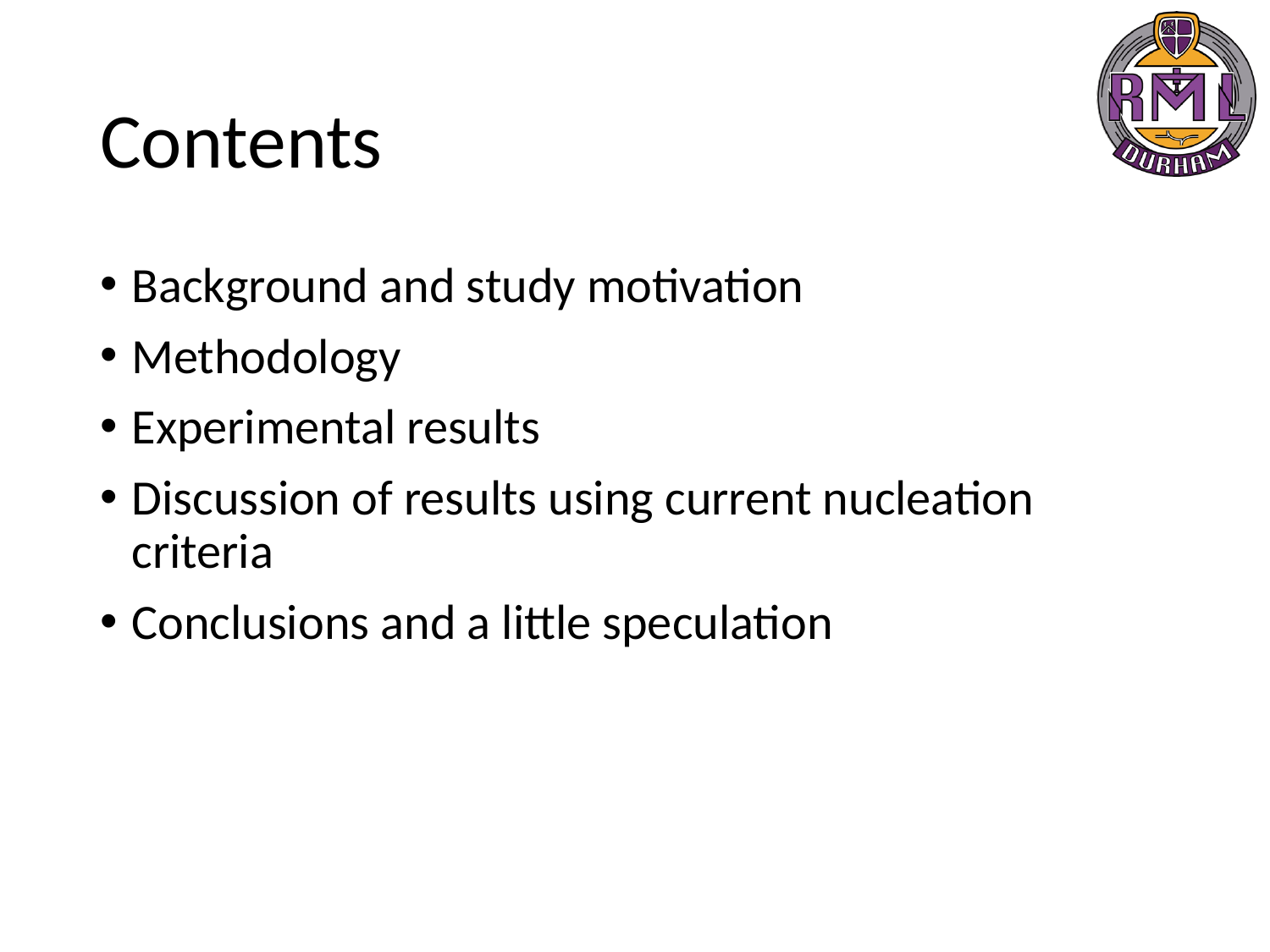

# Contents
Background and study motivation
Methodology
Experimental results
Discussion of results using current nucleation criteria
Conclusions and a little speculation